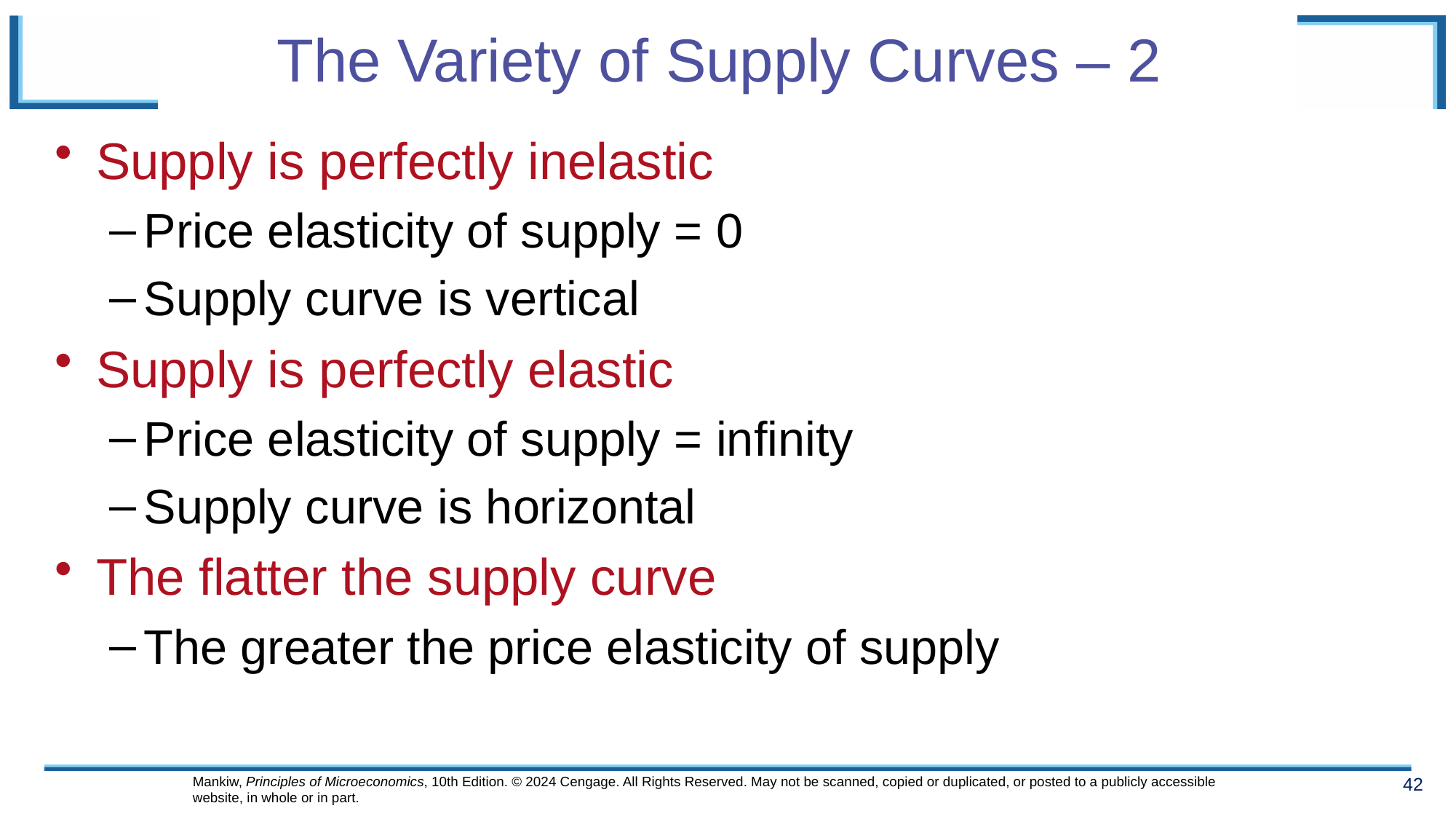

# The Variety of Supply Curves – 2
Supply is perfectly inelastic
Price elasticity of supply = 0
Supply curve is vertical
Supply is perfectly elastic
Price elasticity of supply = infinity
Supply curve is horizontal
The flatter the supply curve
The greater the price elasticity of supply

Mankiw, Principles of Microeconomics, 10th Edition. © 2024 Cengage. All Rights Reserved. May not be scanned, copied or duplicated, or posted to a publicly accessible website, in whole or in part.
42